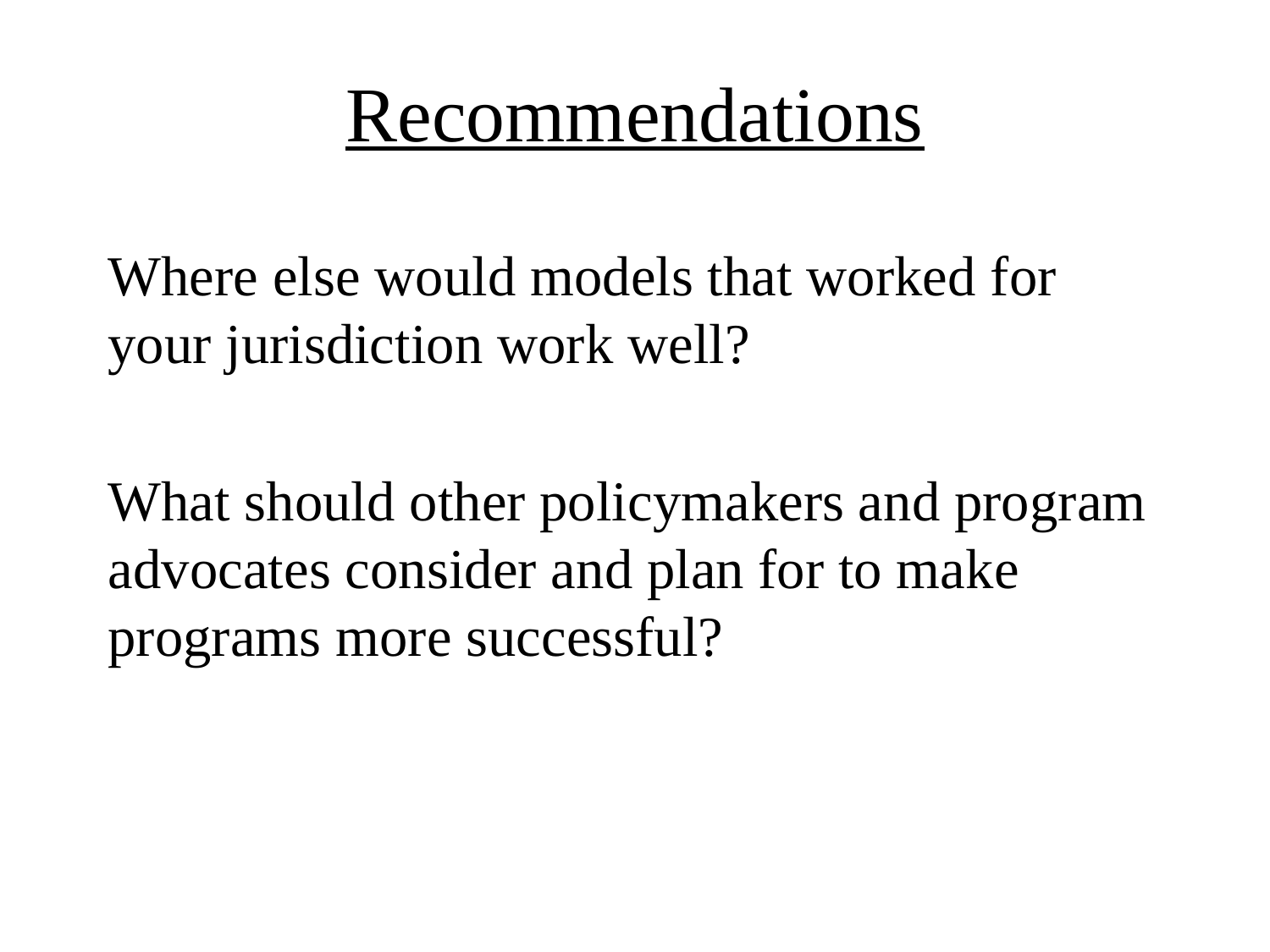

# Recommendations
Where else would models that worked for your jurisdiction work well?

What should other policymakers and program advocates consider and plan for to make programs more successful?